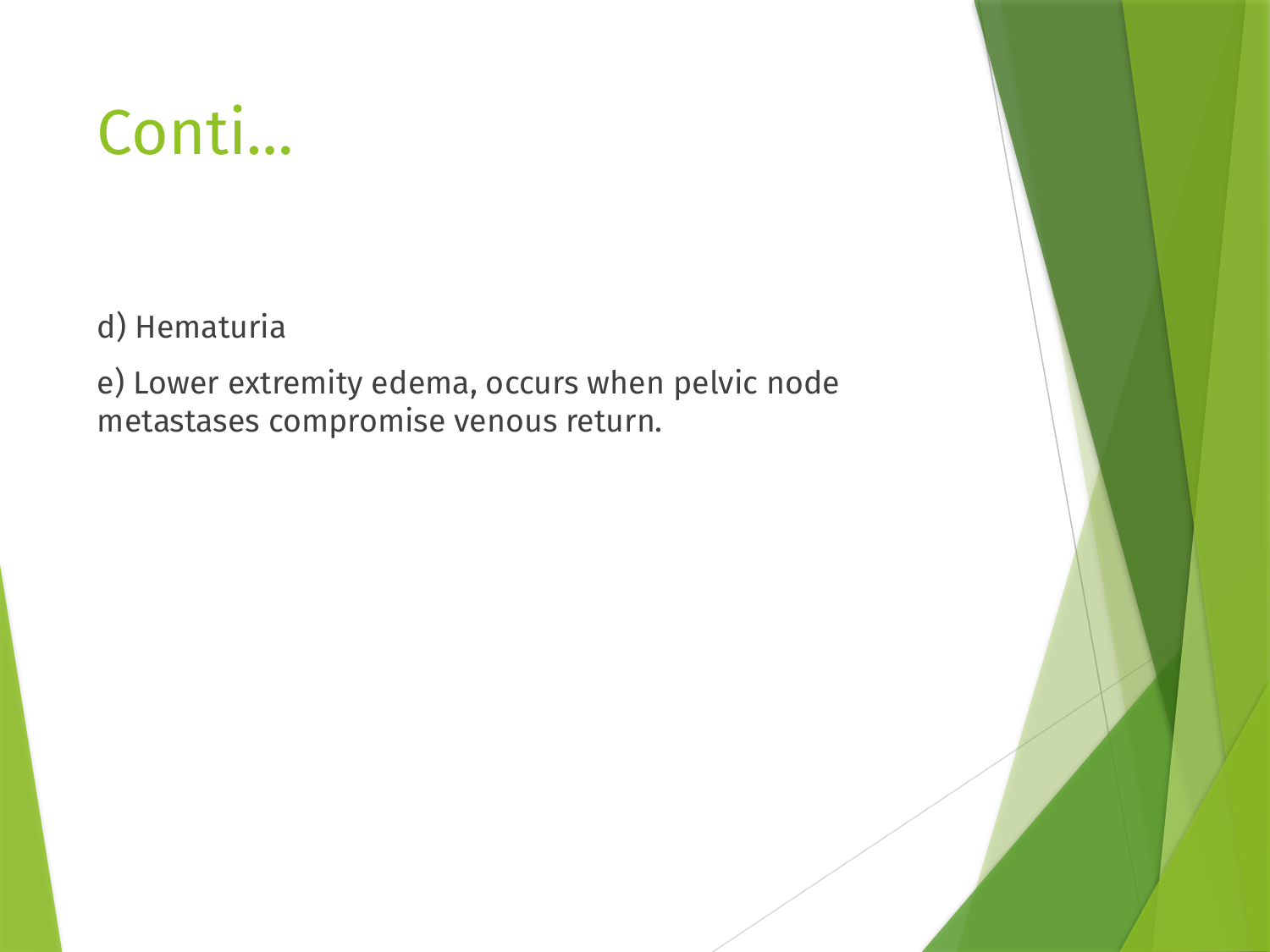

# Conti…
d) Hematuria
e) Lower extremity edema, occurs when pelvic node metastases compromise venous return.